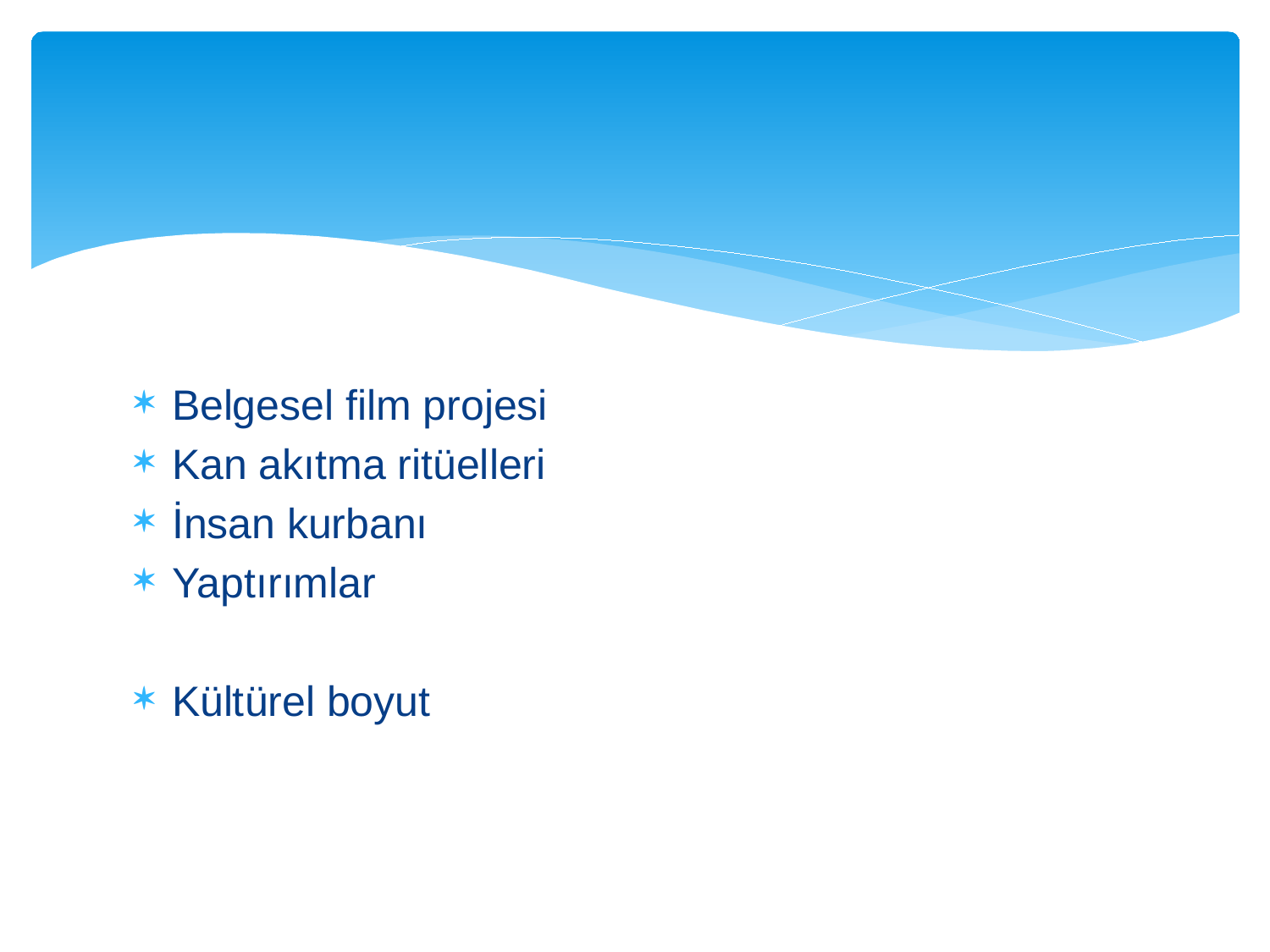

#
Belgesel film projesi
Kan akıtma ritüelleri
İnsan kurbanı
Yaptırımlar

Kültürel boyut